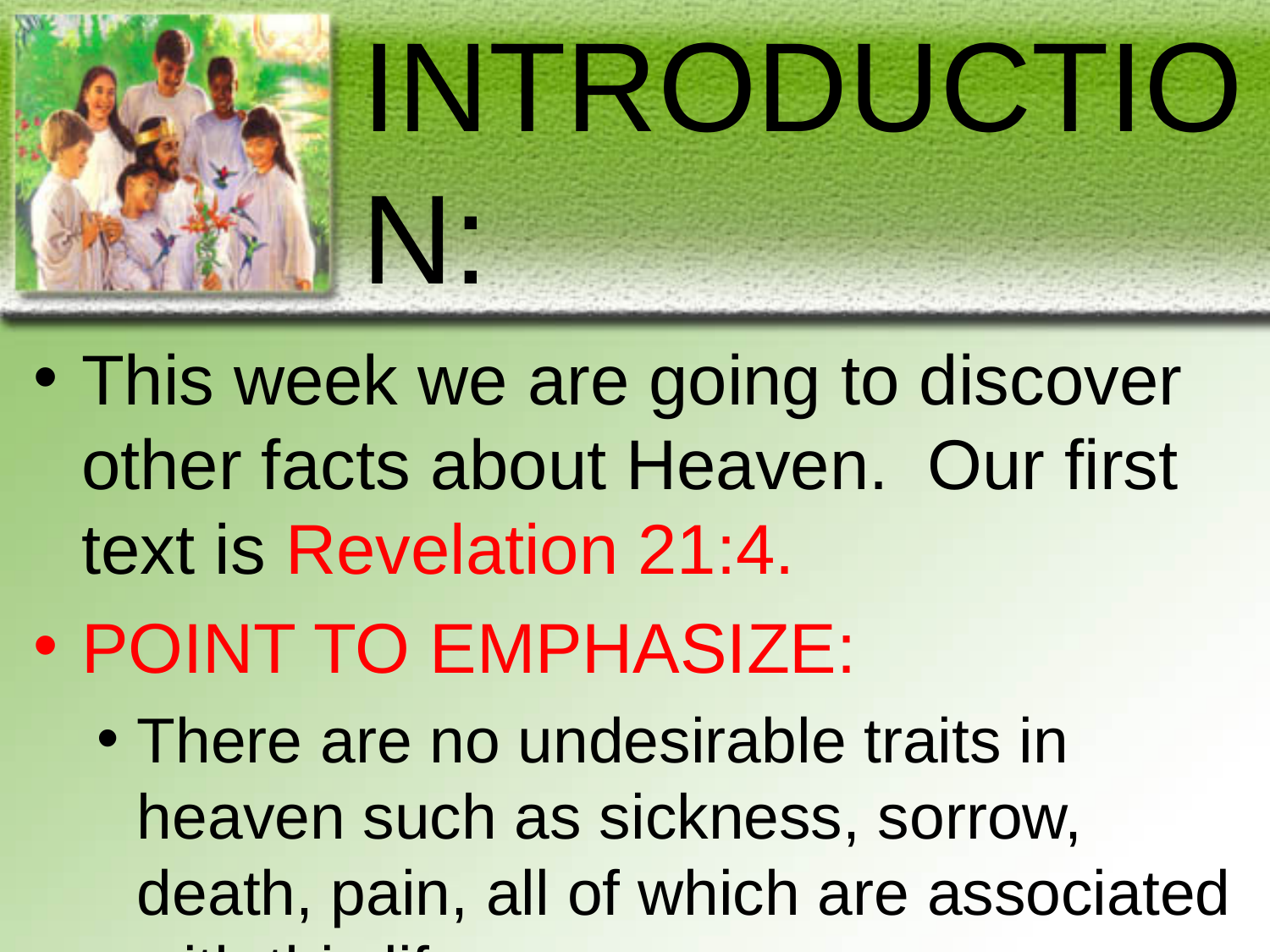

# INTRODUCTION:
This week we are going to discover other facts about Heaven.  Our first text is Revelation 21:4.
POINT TO EMPHASIZE:
There are no undesirable traits in heaven such as sickness, sorrow, death, pain, all of which are associated with this life.